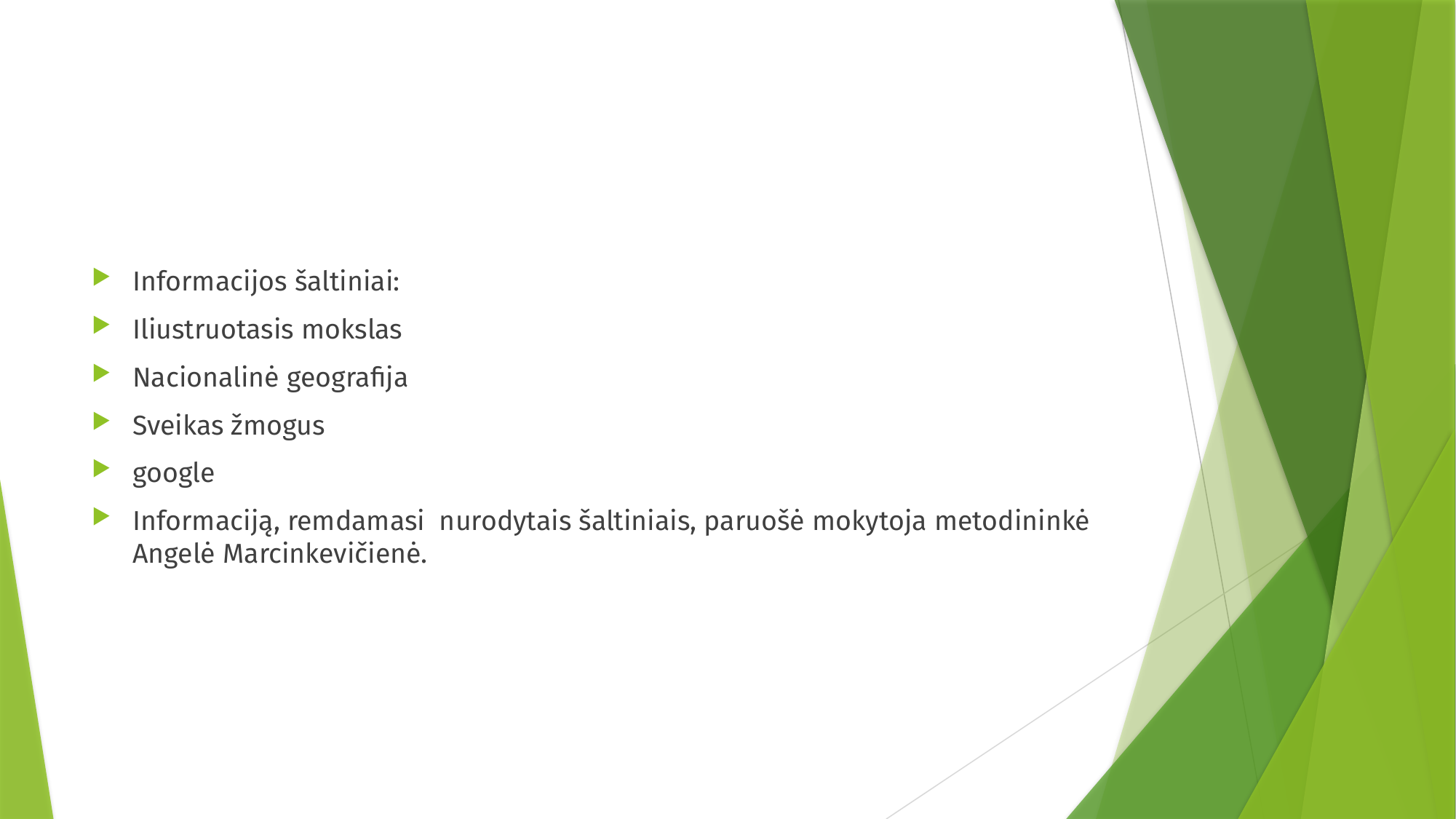

#
Informacijos šaltiniai:
Iliustruotasis mokslas
Nacionalinė geografija
Sveikas žmogus
google
Informaciją, remdamasi  nurodytais šaltiniais, paruošė mokytoja metodininkė Angelė Marcinkevičienė.